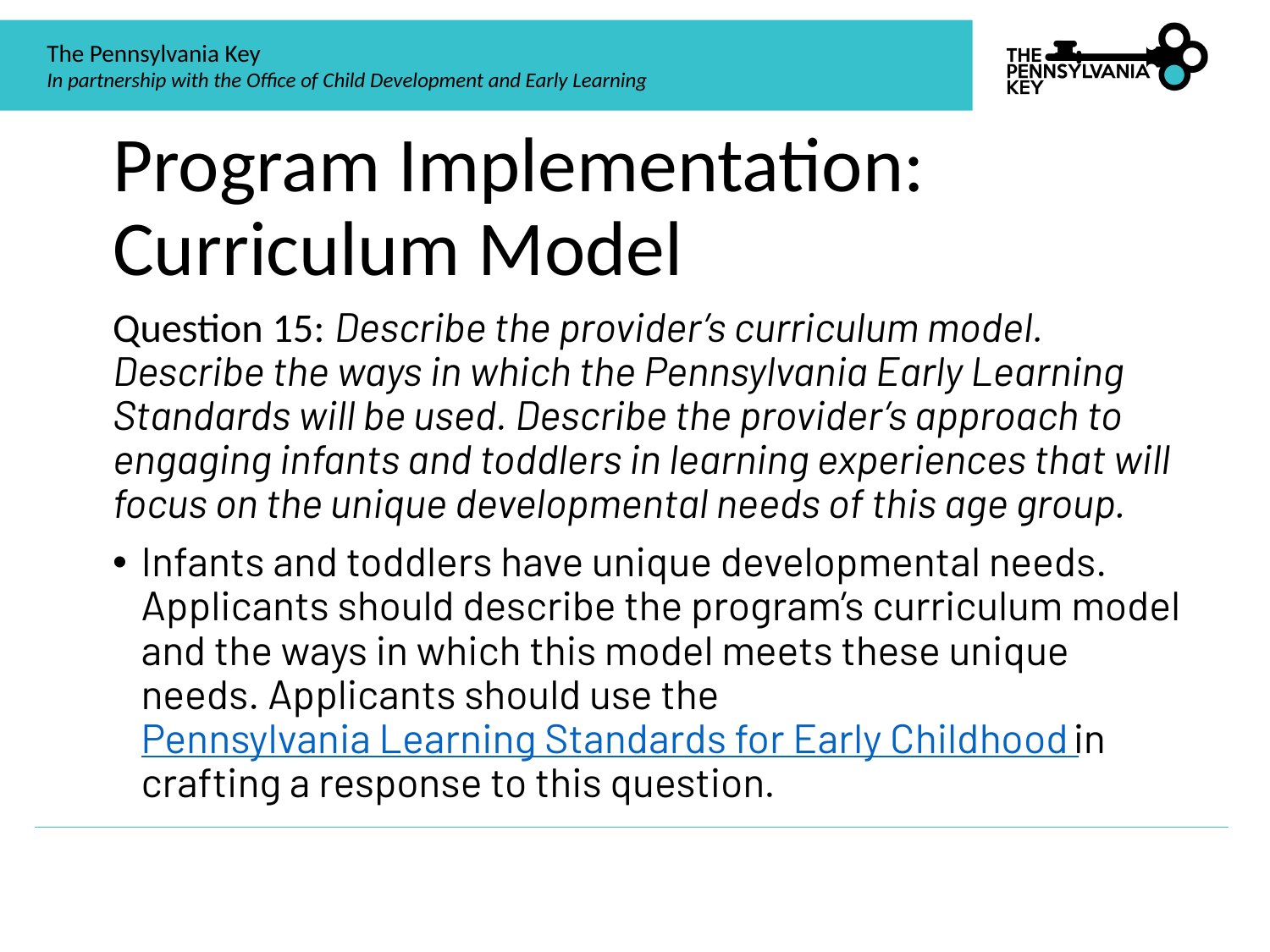

# Program Implementation: Curriculum Model
Question 15: Describe the provider’s curriculum model. Describe the ways in which the Pennsylvania Early Learning Standards will be used. Describe the provider’s approach to engaging infants and toddlers in learning experiences that will focus on the unique developmental needs of this age group.
Infants and toddlers have unique developmental needs. Applicants should describe the program’s curriculum model and the ways in which this model meets these unique needs. Applicants should use the Pennsylvania Learning Standards for Early Childhood in crafting a response to this question.